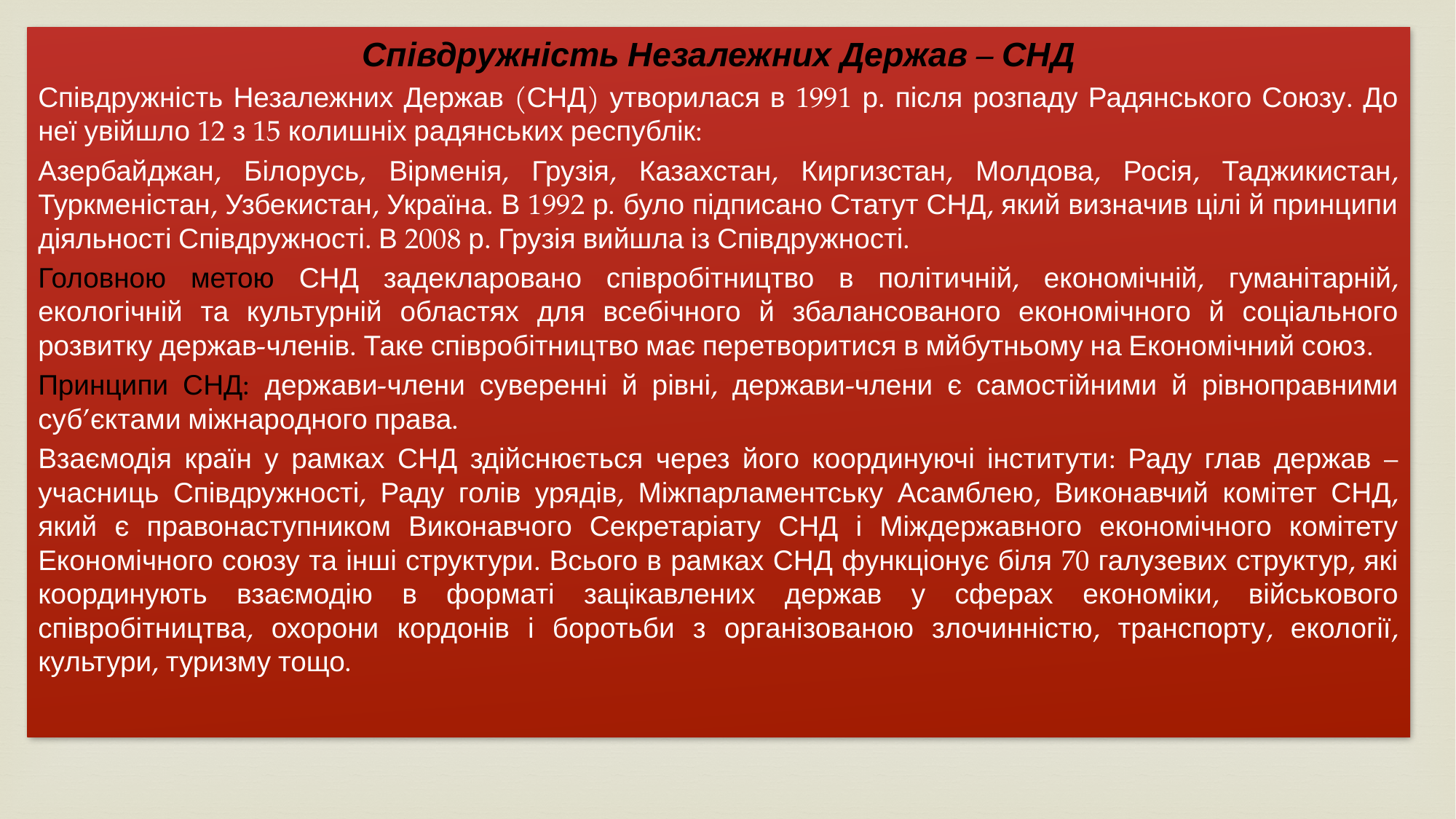

Співдружність Незалежних Держав – СНД
Співдружність Незалежних Держав (СНД) утворилася в 1991 р. після розпаду Радянського Союзу. До неї увійшло 12 з 15 колишніх радянських республік:
Азербайджан, Білорусь, Вірменія, Грузія, Казахстан, Киргизстан, Молдова, Росія, Таджикистан, Туркменістан, Узбекистан, Україна. В 1992 р. було підписано Статут СНД, який визначив цілі й принципи діяльності Співдружності. В 2008 р. Грузія вийшла із Співдружності.
Головною метою СНД задекларовано співробітництво в політичній, економічній, гуманітарній, екологічній та культурній областях для всебічного й збалансованого економічного й соціального розвитку держав-членів. Таке співробітництво має перетворитися в мйбутньому на Економічний союз.
Принципи СНД: держави-члени суверенні й рівні, держави-члени є самостійними й рівноправними суб’єктами міжнародного права.
Взаємодія країн у рамках СНД здійснюється через його координуючі інститути: Раду глав держав – учасниць Співдружності, Раду голів урядів, Міжпарламентську Асамблею, Виконавчий комітет СНД, який є правонаступником Виконавчого Секретаріату СНД і Міждержавного економічного комітету Економічного союзу та інші структури. Всього в рамках СНД функціонує біля 70 галузевих структур, які координують взаємодію в форматі зацікавлених держав у сферах економіки, війсь­кового співробітництва, охорони кордонів і боротьби з організованою злочинністю, транспорту, екології, культури, туризму тощо.